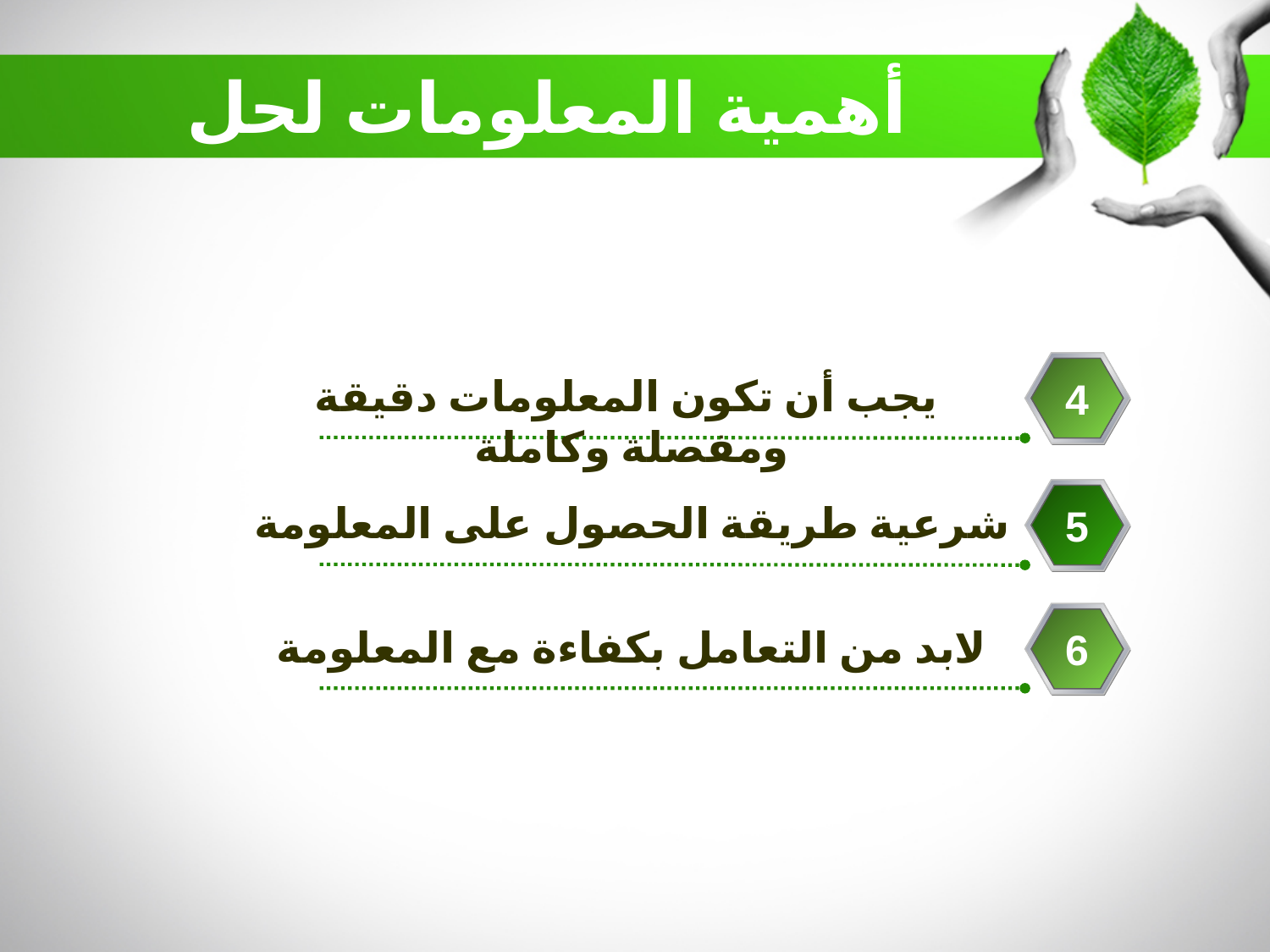

أهمية المعلومات لحل المشكلات

يجب أن تكون المعلومات دقيقة ومفصلة وكاملة
4

شرعية طريقة الحصول على المعلومة
5

لابد من التعامل بكفاءة مع المعلومة
6